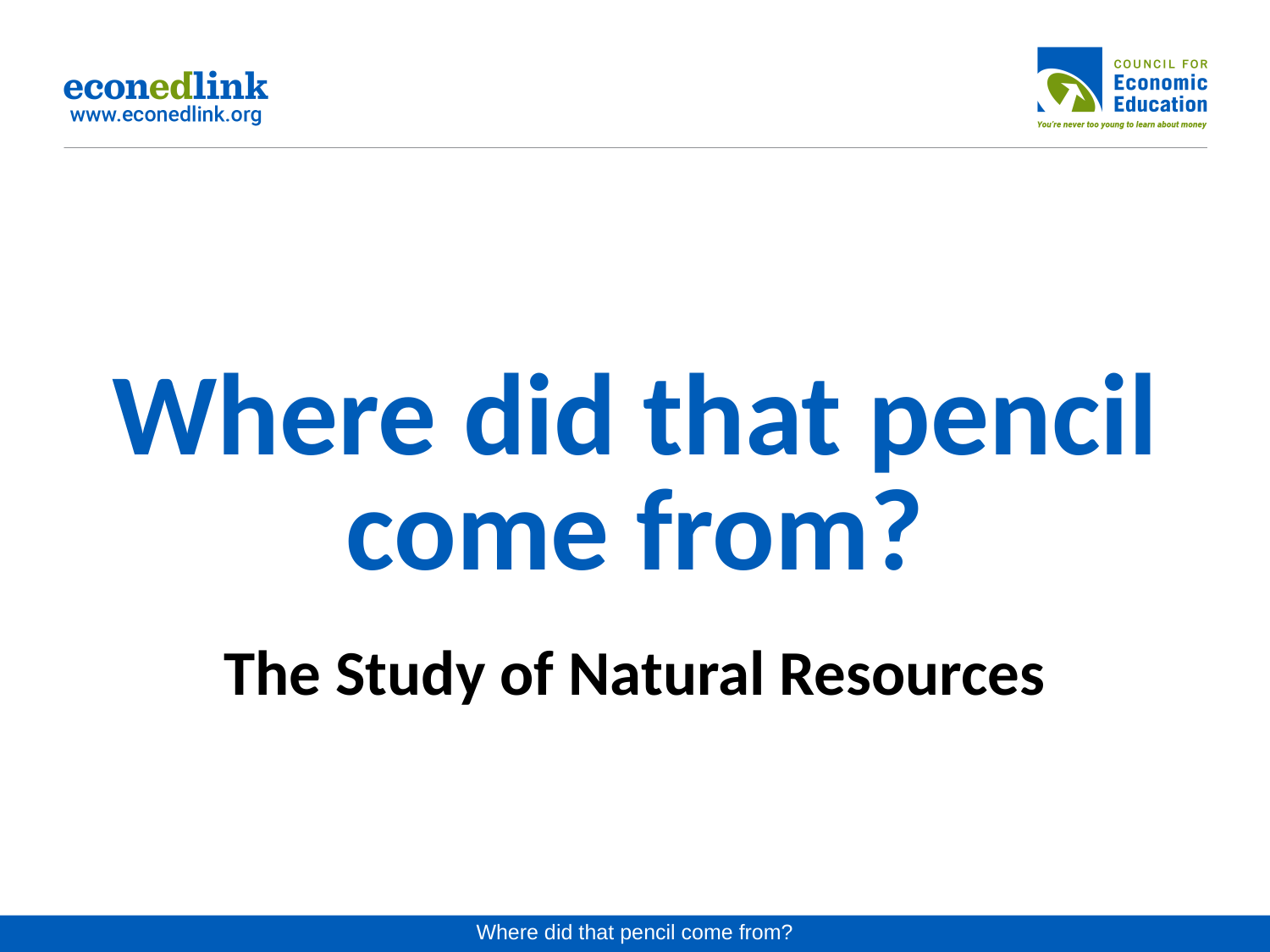

# Where did that pencil come from? The Study of Natural Resources